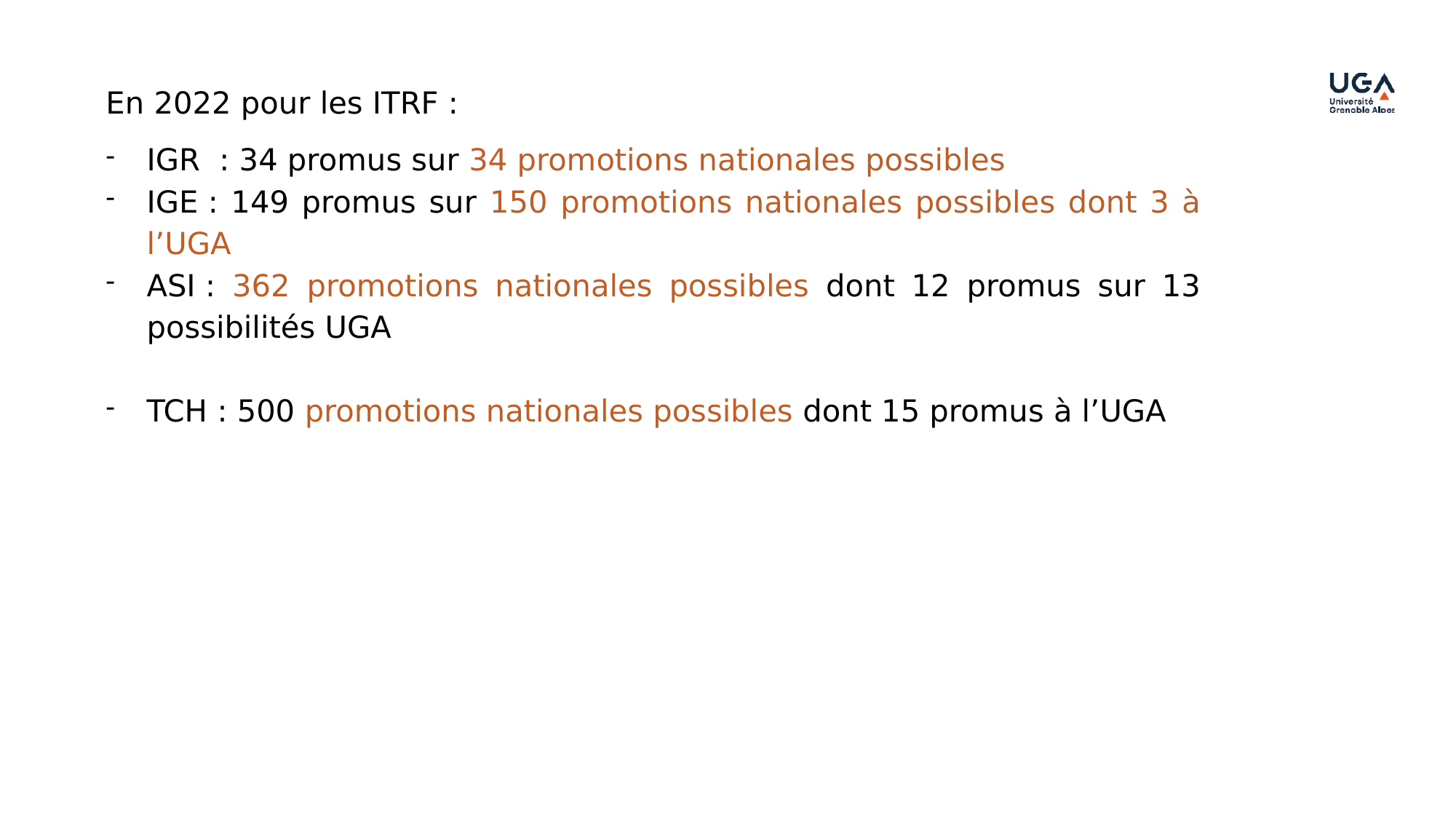

En 2022 pour les ITRF :
IGR  : 34 promus sur 34 promotions nationales possibles
IGE : 149 promus sur 150 promotions nationales possibles dont 3 à l’UGA
ASI : 362 promotions nationales possibles dont 12 promus sur 13 possibilités UGA

TCH : 500 promotions nationales possibles dont 15 promus à l’UGA